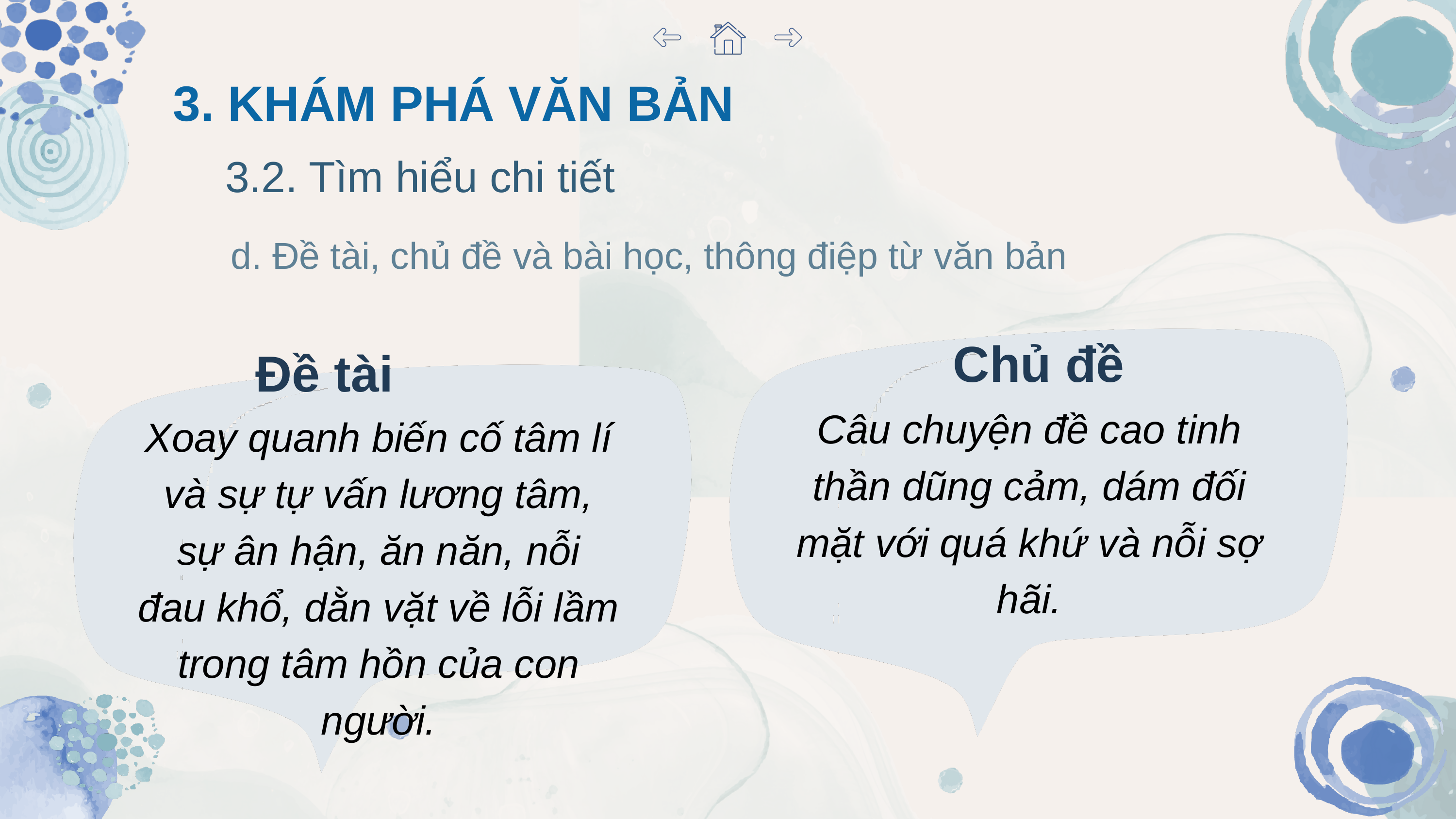

3. KHÁM PHÁ VĂN BẢN

3.2. Tìm hiểu chi tiết

d. Đề tài, chủ đề và bài học, thông điệp từ văn bản
Chủ đề

Đề tài

Câu chuyện đề cao tinh thần dũng cảm, dám đối mặt với quá khứ và nỗi sợ hãi.
Xoay quanh biến cố tâm lí và sự tự vấn lương tâm, sự ân hận, ăn năn, nỗi đau khổ, dằn vặt về lỗi lầm trong tâm hồn của con người.